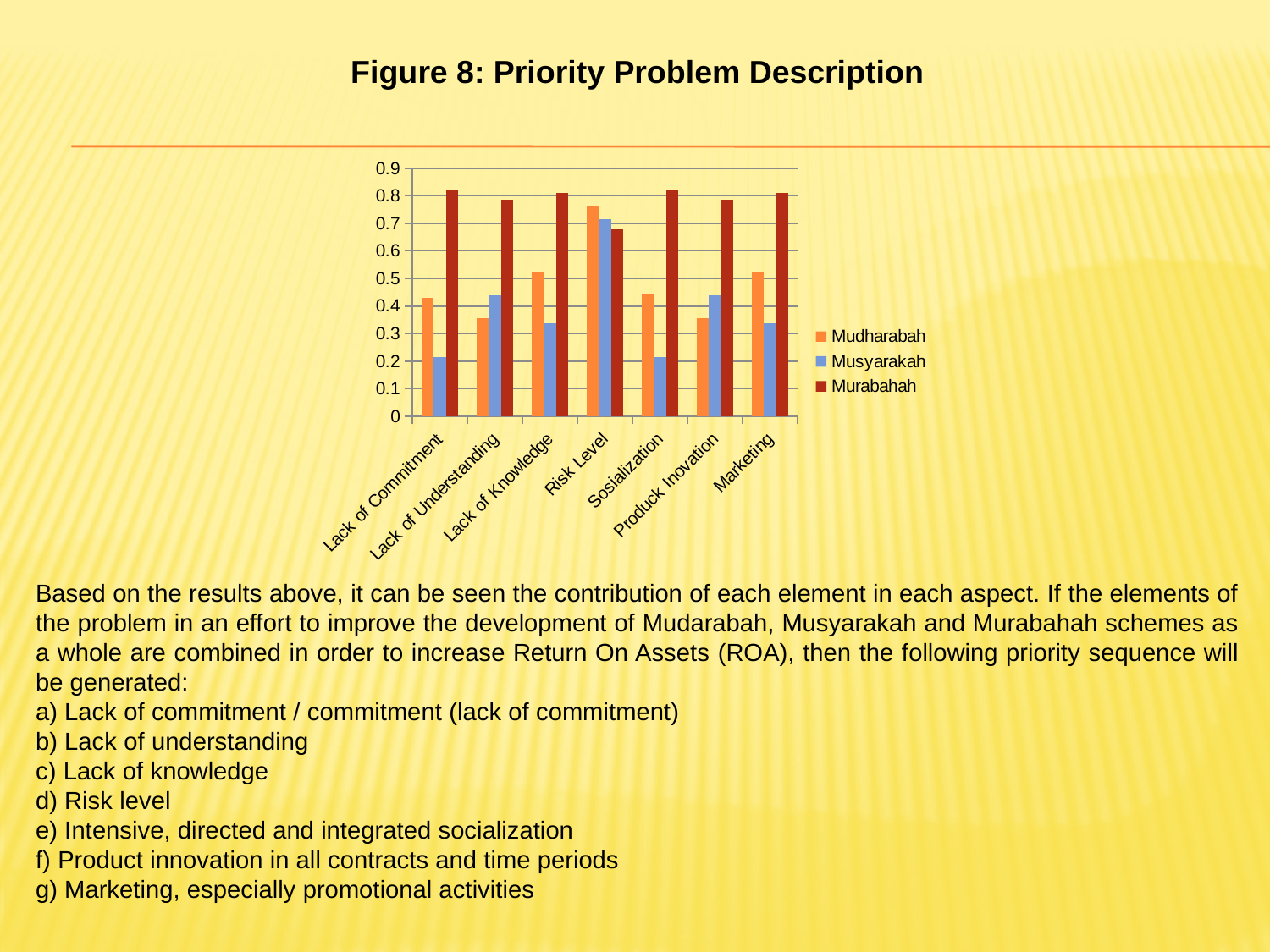

Figure 8: Priority Problem Description

### Chart

| Category | Mudharabah | Musyarakah | Murabahah |
|---|---|---|---|
| Lack of Commitment | 0.431 | 0.214 | 0.819 |
| Lack of Understanding | 0.356 | 0.439 | 0.787 |
| Lack of Knowledge | 0.523 | 0.338 | 0.812 |
|  Risk Level | 0.765 | 0.715 | 0.678 |
| Sosialization | 0.446 | 0.214 | 0.819 |
| Produck Inovation | 0.356 | 0.439 | 0.787 |
| Marketing | 0.523 | 0.338 | 0.812 |
Based on the results above, it can be seen the contribution of each element in each aspect. If the elements of the problem in an effort to improve the development of Mudarabah, Musyarakah and Murabahah schemes as a whole are combined in order to increase Return On Assets (ROA), then the following priority sequence will be generated:
a) Lack of commitment / commitment (lack of commitment)
b) Lack of understanding
c) Lack of knowledge
d) Risk level
e) Intensive, directed and integrated socialization
f) Product innovation in all contracts and time periods
g) Marketing, especially promotional activities